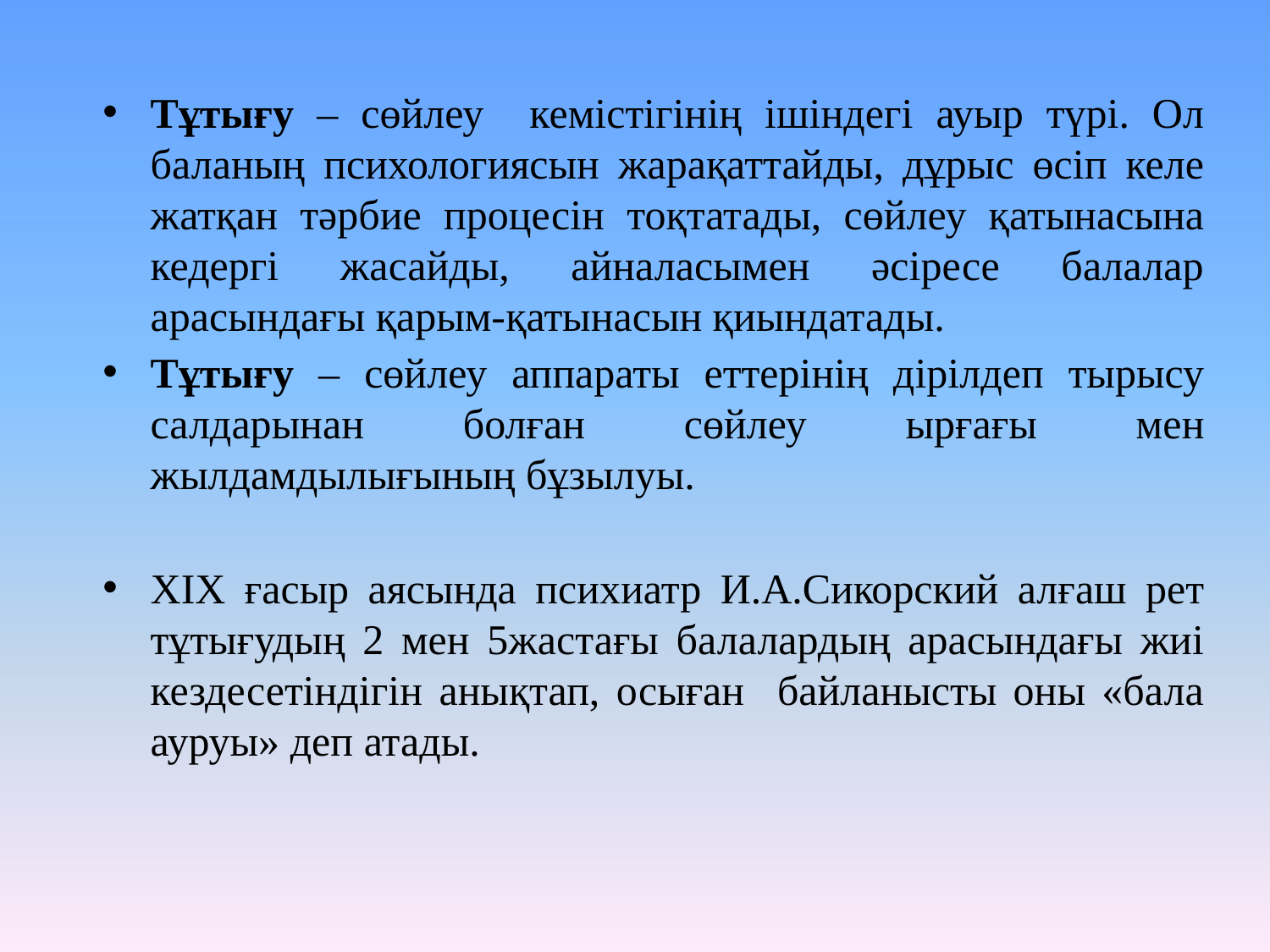

Тұтығу – сөйлеу  кемістігінің ішіндегі ауыр түрі. Ол баланың психологиясын жарақаттайды, дұрыс өсіп келе жатқан тәрбие процесін тоқтатады, сөйлеу қатынасына кедергі жасайды, айналасымен әсіресе балалар арасындағы қарым-қатынасын қиындатады.
Тұтығу – сөйлеу аппараты еттерінің дірілдеп тырысу салдарынан болған сөйлеу ырғағы мен жылдамдылығының бұзылуы.

ХІХ ғасыр аясында психиатр И.А.Сикорский алғаш рет тұтығудың 2 мен 5жастағы балалардың арасындағы жиі кездесетіндігін анықтап, осыған  байланысты оны «бала ауруы» деп атады.